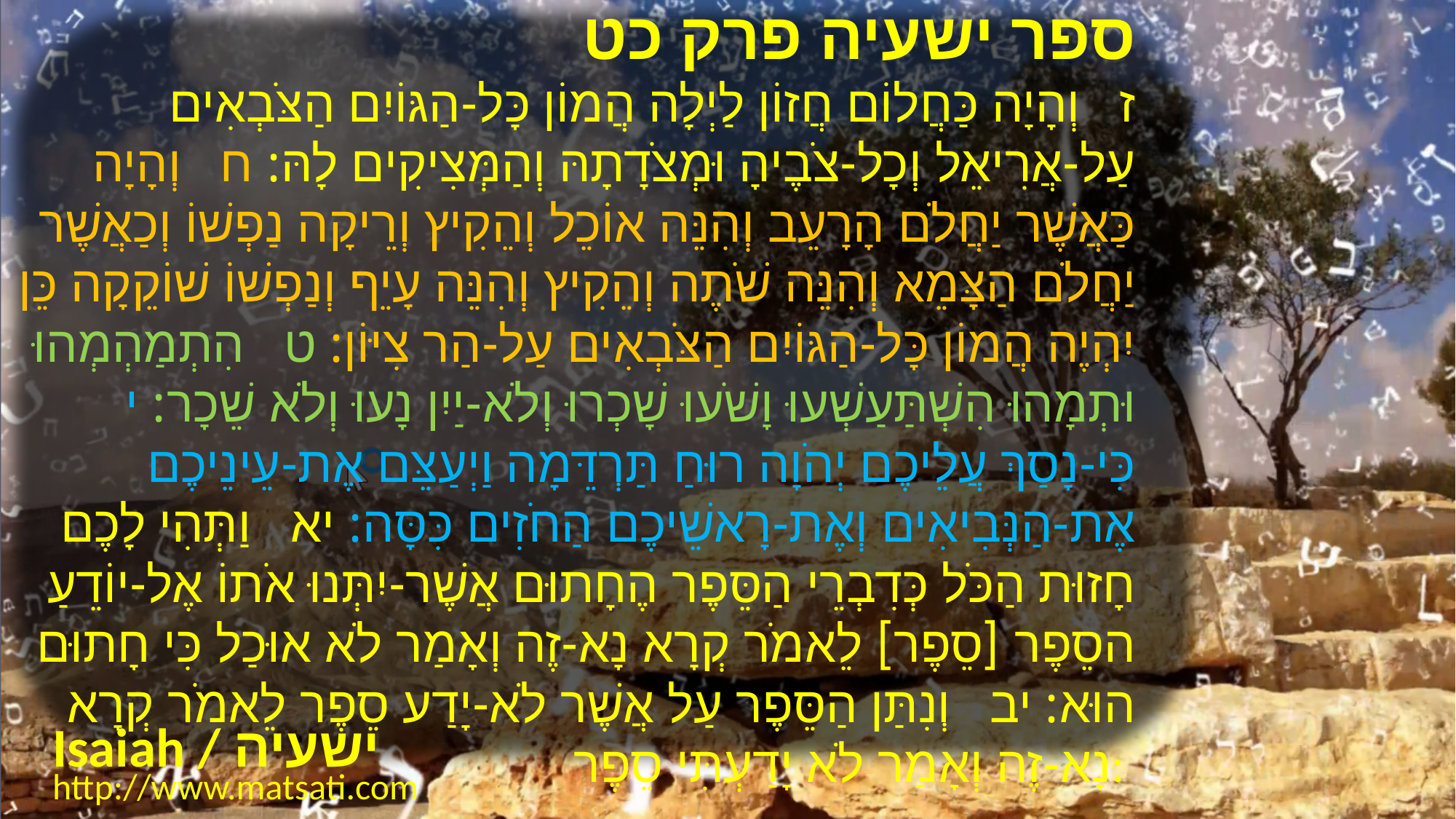

﻿ספר ישעיה פרק כט
﻿ז   וְהָיָה כַּחֲלוֹם חֲזוֹן לַיְלָה הֲמוֹן כָּל-הַגּוֹיִם הַצֹּבְאִים עַל-אֲרִיאֵל וְכָל-צֹבֶיהָ וּמְצֹדָתָהּ וְהַמְּצִיקִים לָהּ: ח   וְהָיָה כַּאֲשֶׁר יַחֲלֹם הָרָעֵב וְהִנֵּה אוֹכֵל וְהֵקִיץ וְרֵיקָה נַפְשׁוֹ וְכַאֲשֶׁר יַחֲלֹם הַצָּמֵא וְהִנֵּה שֹׁתֶה וְהֵקִיץ וְהִנֵּה עָיֵף וְנַפְשׁוֹ שׁוֹקֵקָה כֵּן יִהְיֶה הֲמוֹן כָּל-הַגּוֹיִם הַצֹּבְאִים עַל-הַר צִיּוֹן: ט   הִתְמַהְמְהוּ וּתְמָהוּ הִשְׁתַּעַשְׁעוּ וָשֹׁעוּ שָׁכְרוּ וְלֹא-יַיִן נָעוּ וְלֹא שֵׁכָר: י   כִּי-נָסַךְ עֲלֵיכֶם יְהֹוָה רוּחַ תַּרְדֵּמָה וַיְעַצֵּם אֶת-עֵינֵיכֶם אֶת-הַנְּבִיאִים וְאֶת-רָאשֵׁיכֶם הַחֹזִים כִּסָּה: יא   וַתְּהִי לָכֶם חָזוּת הַכֹּל כְּדִבְרֵי הַסֵּפֶר הֶחָתוּם אֲשֶׁר-יִתְּנוּ אֹתוֹ אֶל-יוֹדֵעַ הסֵפֶר [סֵפֶר] לֵאמֹר קְרָא נָא-זֶה וְאָמַר לֹא אוּכַל כִּי חָתוּם הוּא: יב   וְנִתַּן הַסֵּפֶר עַל אֲשֶׁר לֹא-יָדַע סֵפֶר לֵאמֹר קְרָא נָא-זֶה וְאָמַר לֹא יָדַעְתִּי סֵפֶר:

Isaiah / ישעיה
http://www.matsati.com